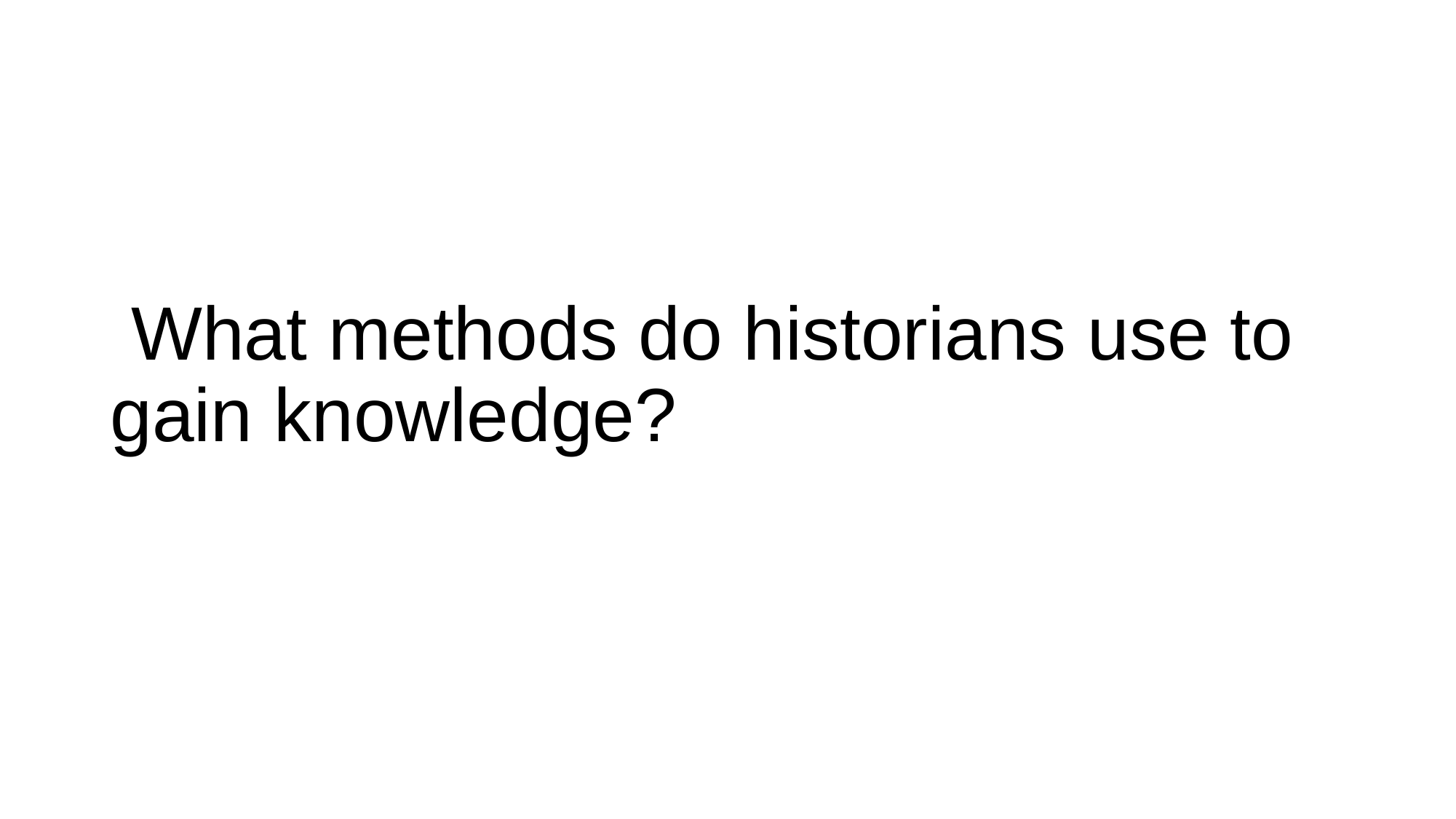

# What methods do historians use to gain knowledge?